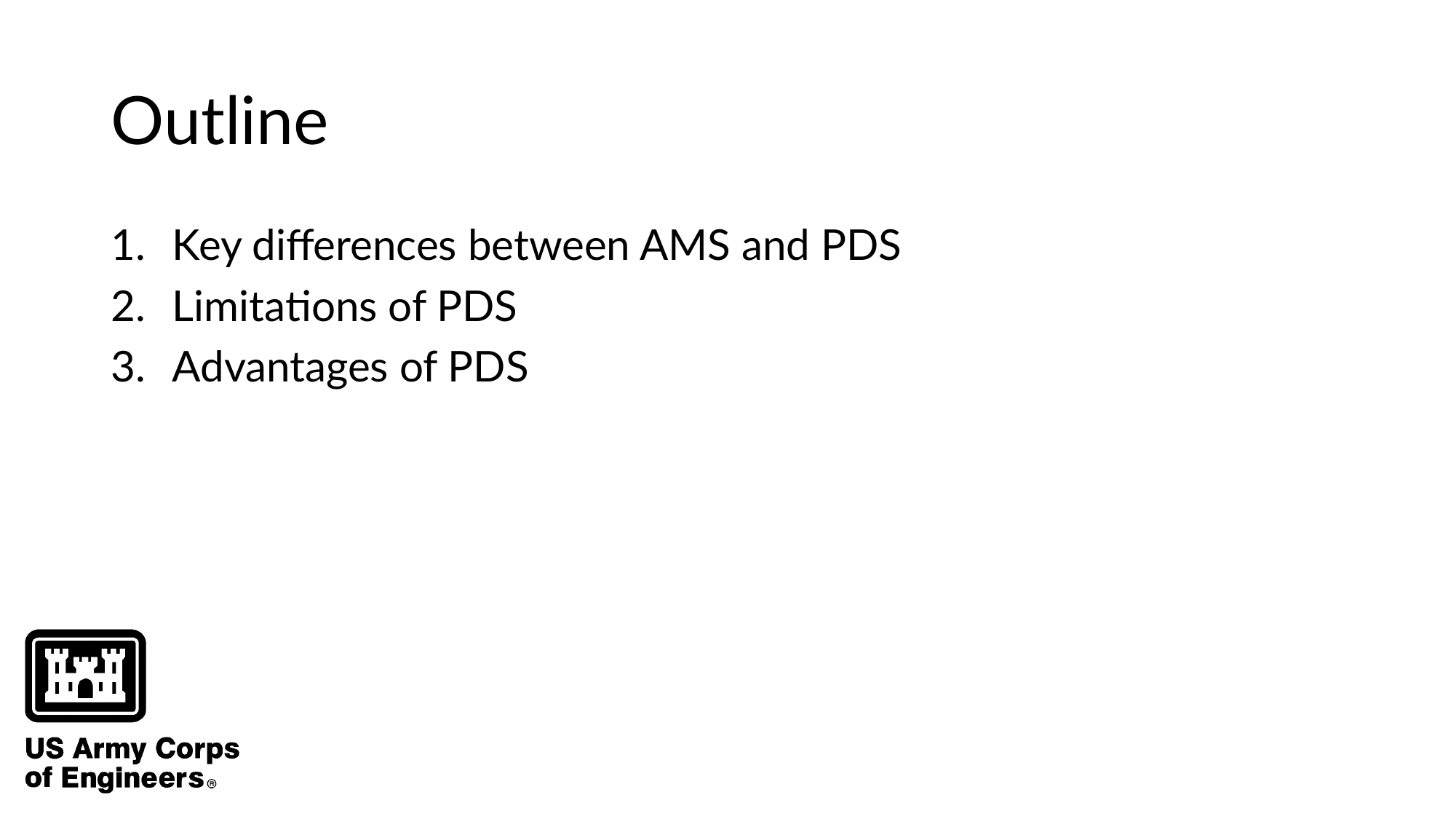

# Outline
Key differences between AMS and PDS
Limitations of PDS
Advantages of PDS